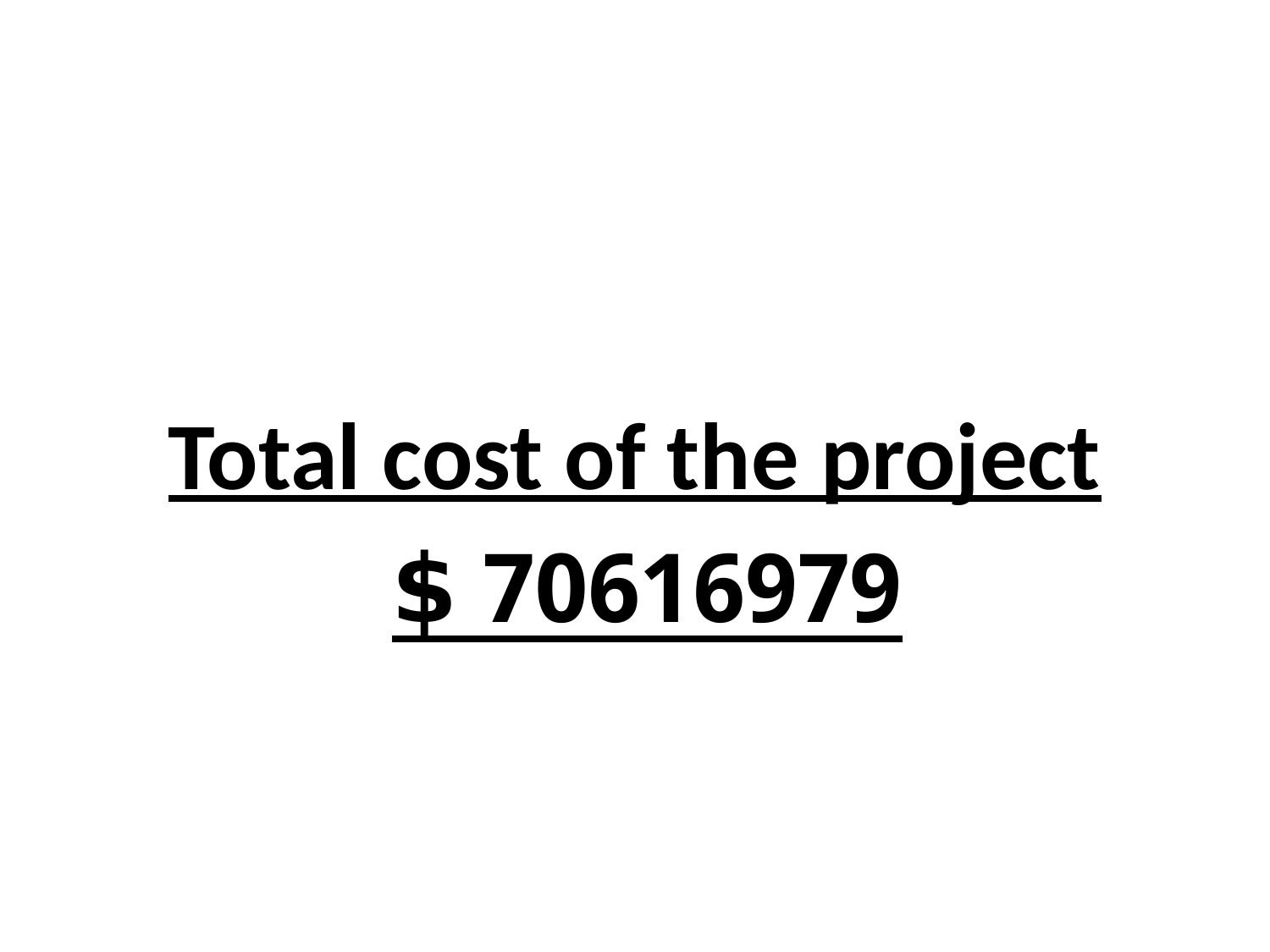

Total cost of the project
70616979 $